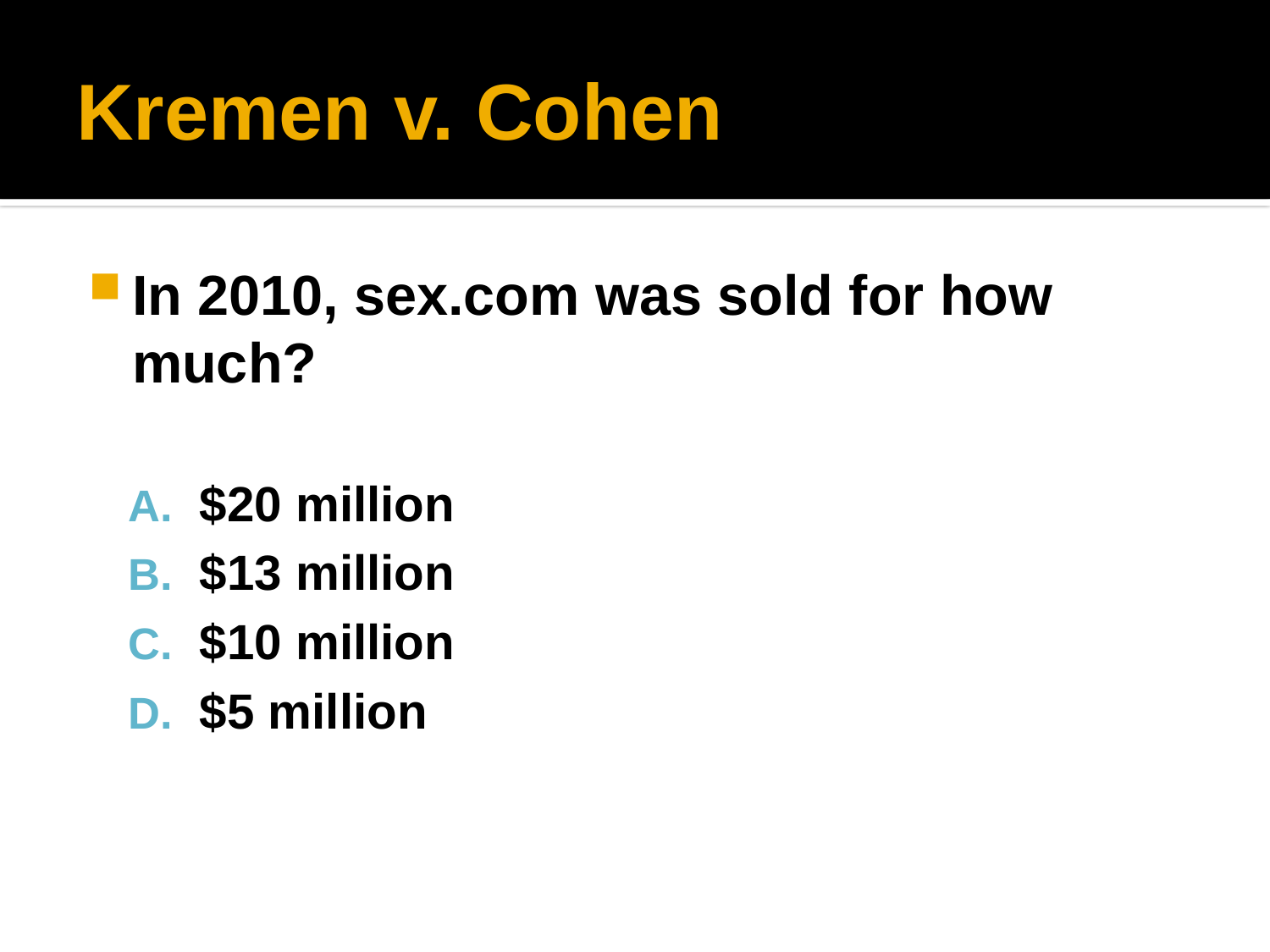

# Kremen v. Cohen
In 2010, sex.com was sold for how much?

$20 million
$13 million
$10 million
$5 million